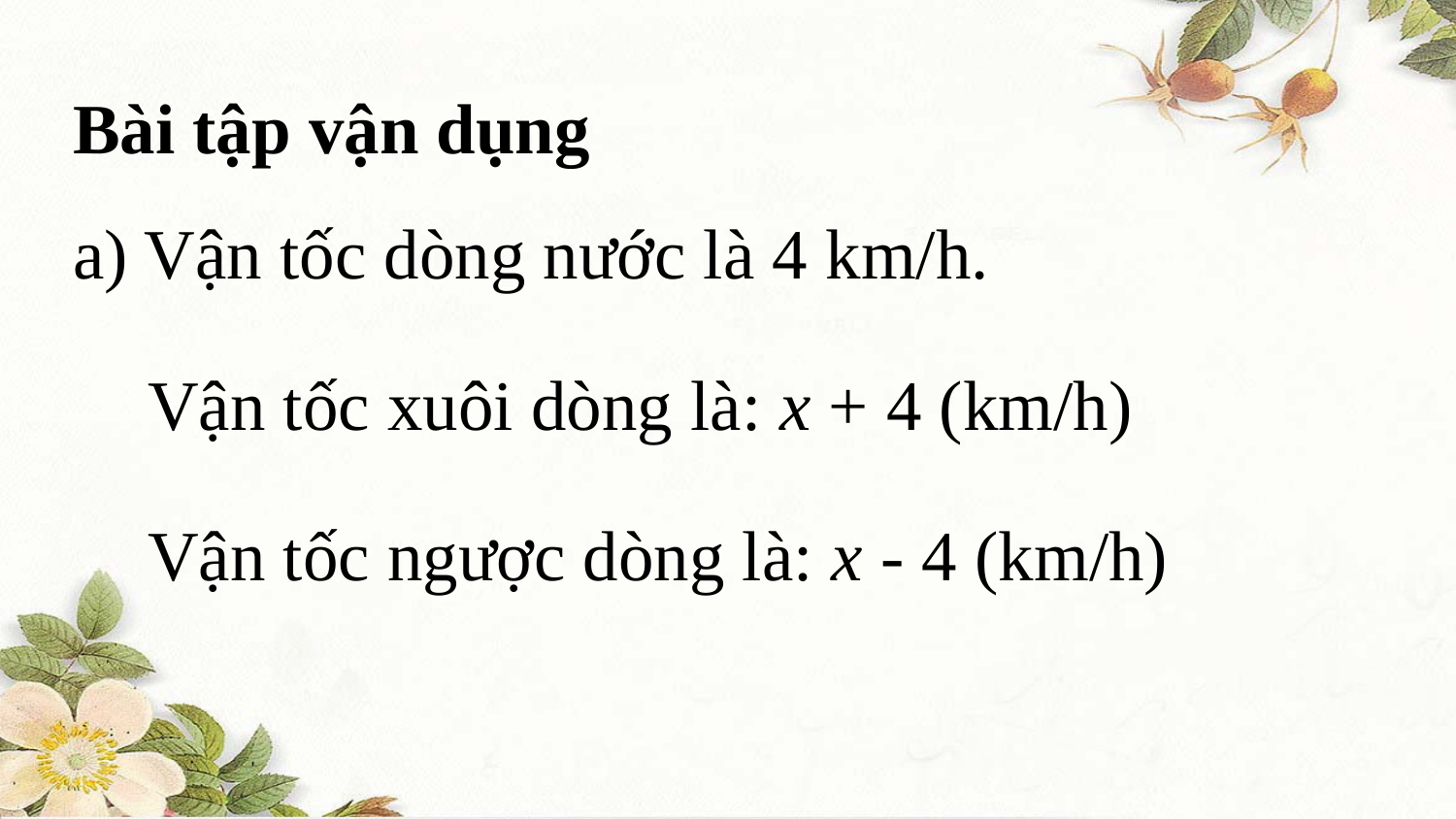

Bài tập vận dụng
a) Vận tốc dòng nước là 4 km/h.
Vận tốc xuôi dòng là: x + 4 (km/h)
Vận tốc ngược dòng là: x - 4 (km/h)